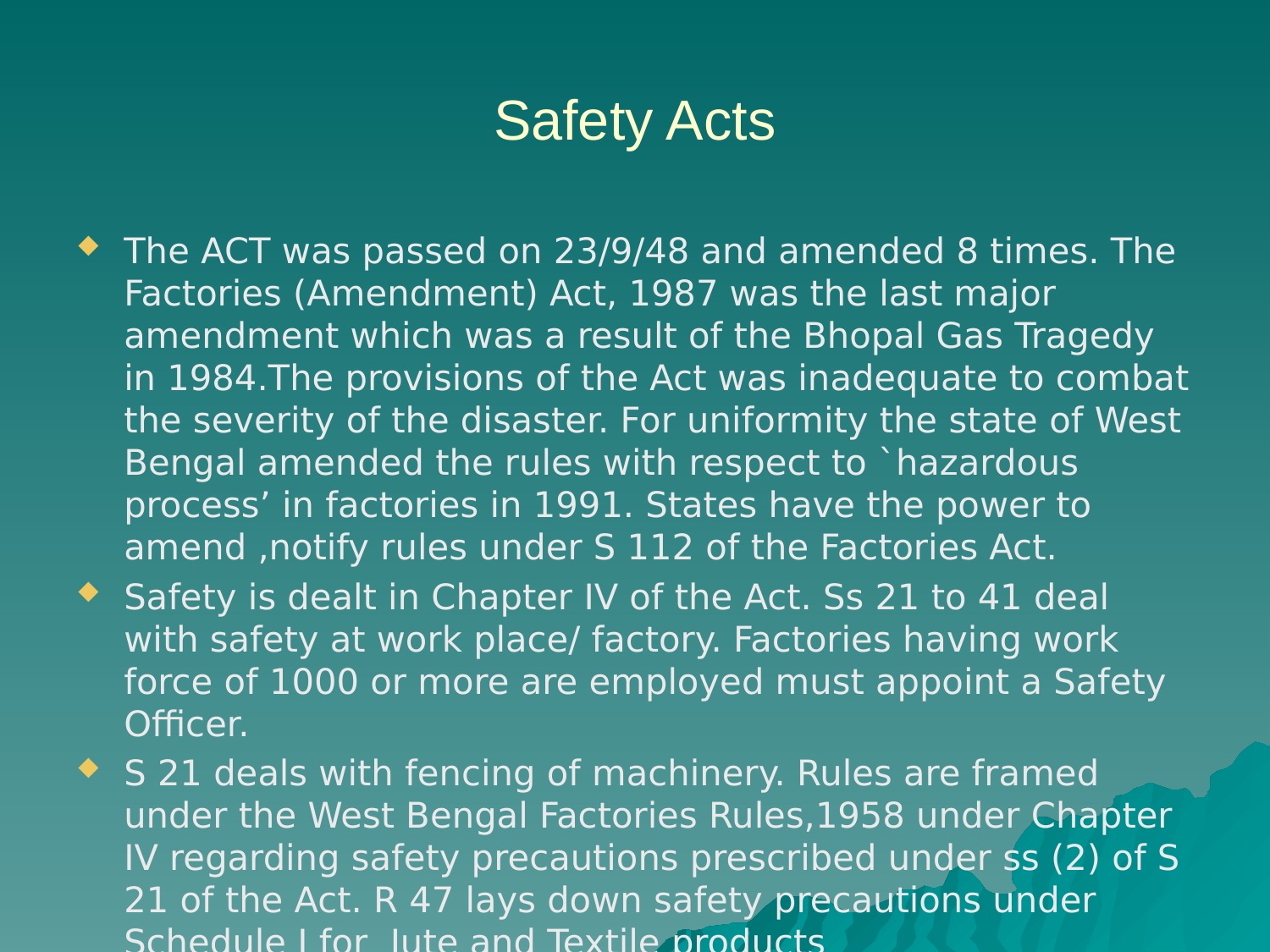

# Safety Acts
The ACT was passed on 23/9/48 and amended 8 times. The Factories (Amendment) Act, 1987 was the last major amendment which was a result of the Bhopal Gas Tragedy in 1984.The provisions of the Act was inadequate to combat the severity of the disaster. For uniformity the state of West Bengal amended the rules with respect to `hazardous process’ in factories in 1991. States have the power to amend ,notify rules under S 112 of the Factories Act.
Safety is dealt in Chapter IV of the Act. Ss 21 to 41 deal with safety at work place/ factory. Factories having work force of 1000 or more are employed must appoint a Safety Officer.
S 21 deals with fencing of machinery. Rules are framed under the West Bengal Factories Rules,1958 under Chapter IV regarding safety precautions prescribed under ss (2) of S 21 of the Act. R 47 lays down safety precautions under Schedule I for  Jute and Textile products